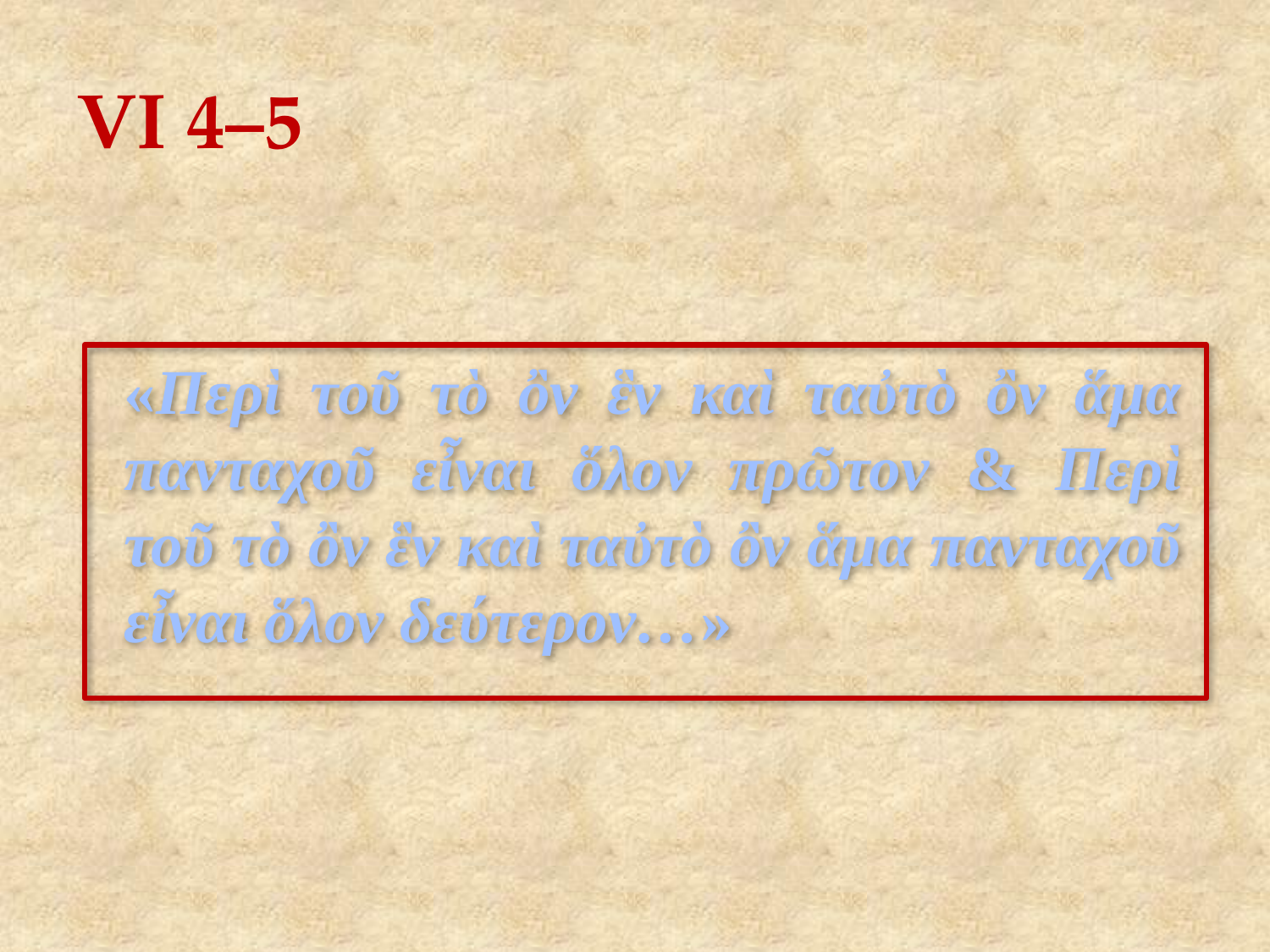

# VI 4–5
	«Περὶ τοῦ τὸ ὂν ἓν καὶ ταὐτὸ ὂν ἅμα πανταχοῦ εἶναι ὅλον πρῶτον & Περὶ τοῦ τὸ ὂν ἓν καὶ ταὐτὸ ὂν ἅμα πανταχοῦ εἶναι ὅλον δεύτερον…»